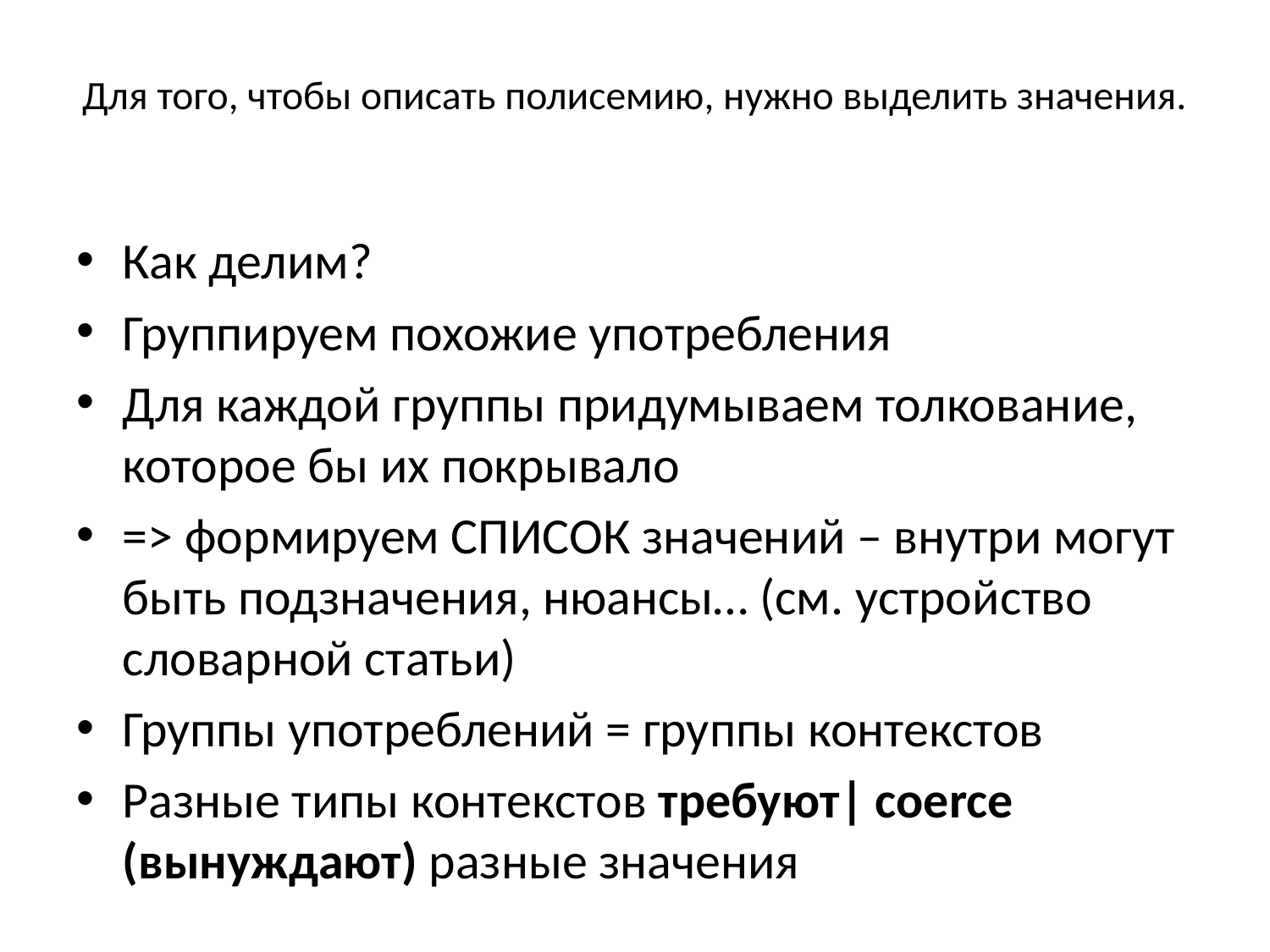

# Для того, чтобы описать полисемию, нужно выделить значения.
Как делим?
Группируем похожие употребления
Для каждой группы придумываем толкование, которое бы их покрывало
=> формируем СПИСОК значений – внутри могут быть подзначения, нюансы… (см. устройство словарной статьи)
Группы употреблений = группы контекстов
Разные типы контекстов требуют| coerce (вынуждают) разные значения